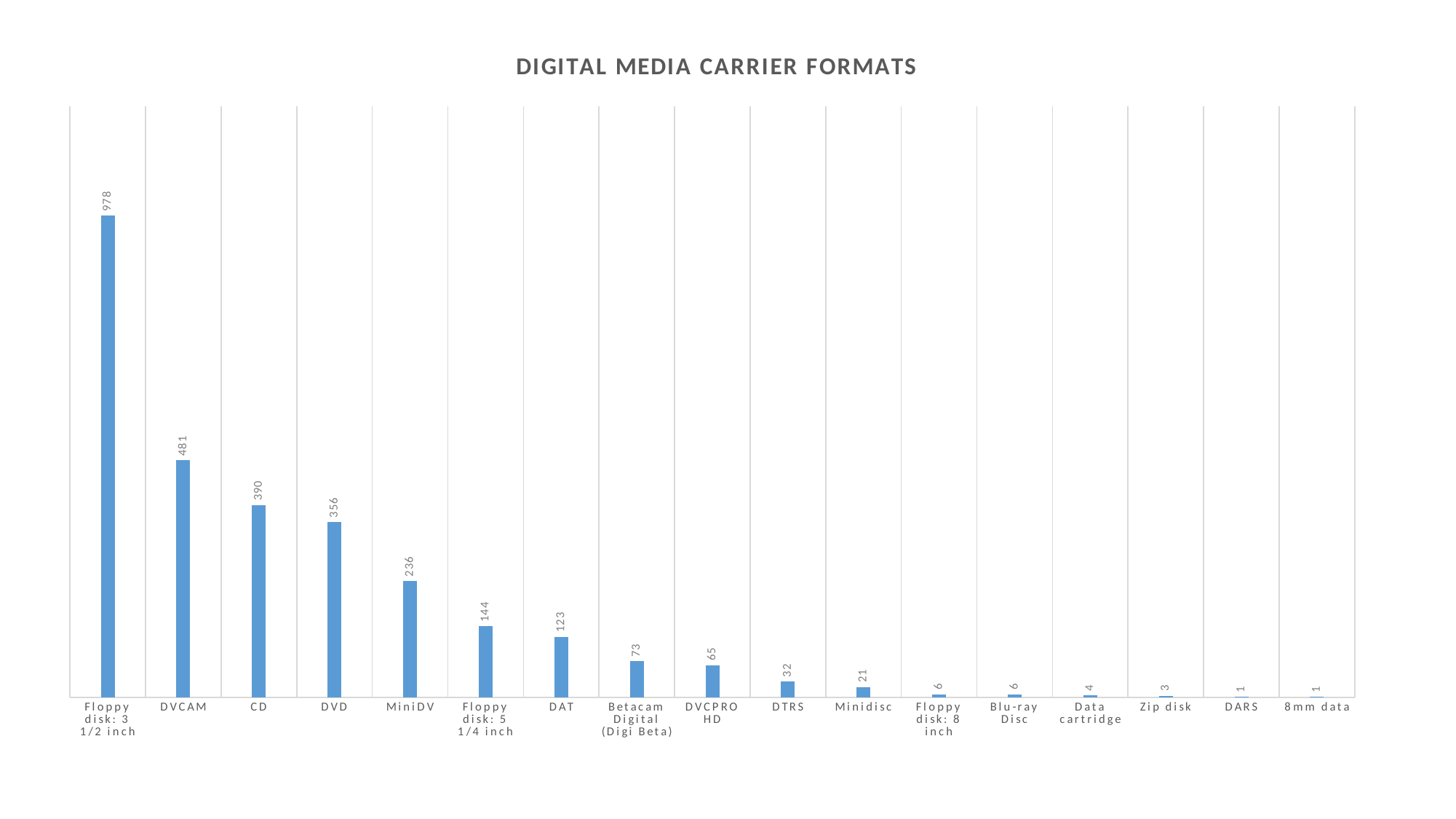

### Chart: DIGITAL MEDIA CARRIER FORMATS

| Category |  |
|---|---|
| Floppy disk: 3 1/2 inch | 978.0 |
| DVCAM | 481.0 |
| CD | 390.0 |
| DVD | 356.0 |
| MiniDV | 236.0 |
| Floppy disk: 5 1/4 inch | 144.0 |
| DAT | 123.0 |
| Betacam Digital (Digi Beta) | 73.0 |
| DVCPRO HD | 65.0 |
| DTRS | 32.0 |
| Minidisc | 21.0 |
| Floppy disk: 8 inch | 6.0 |
| Blu-ray Disc | 6.0 |
| Data cartridge | 4.0 |
| Zip disk | 3.0 |
| DARS | 1.0 |
| 8mm data | 1.0 |